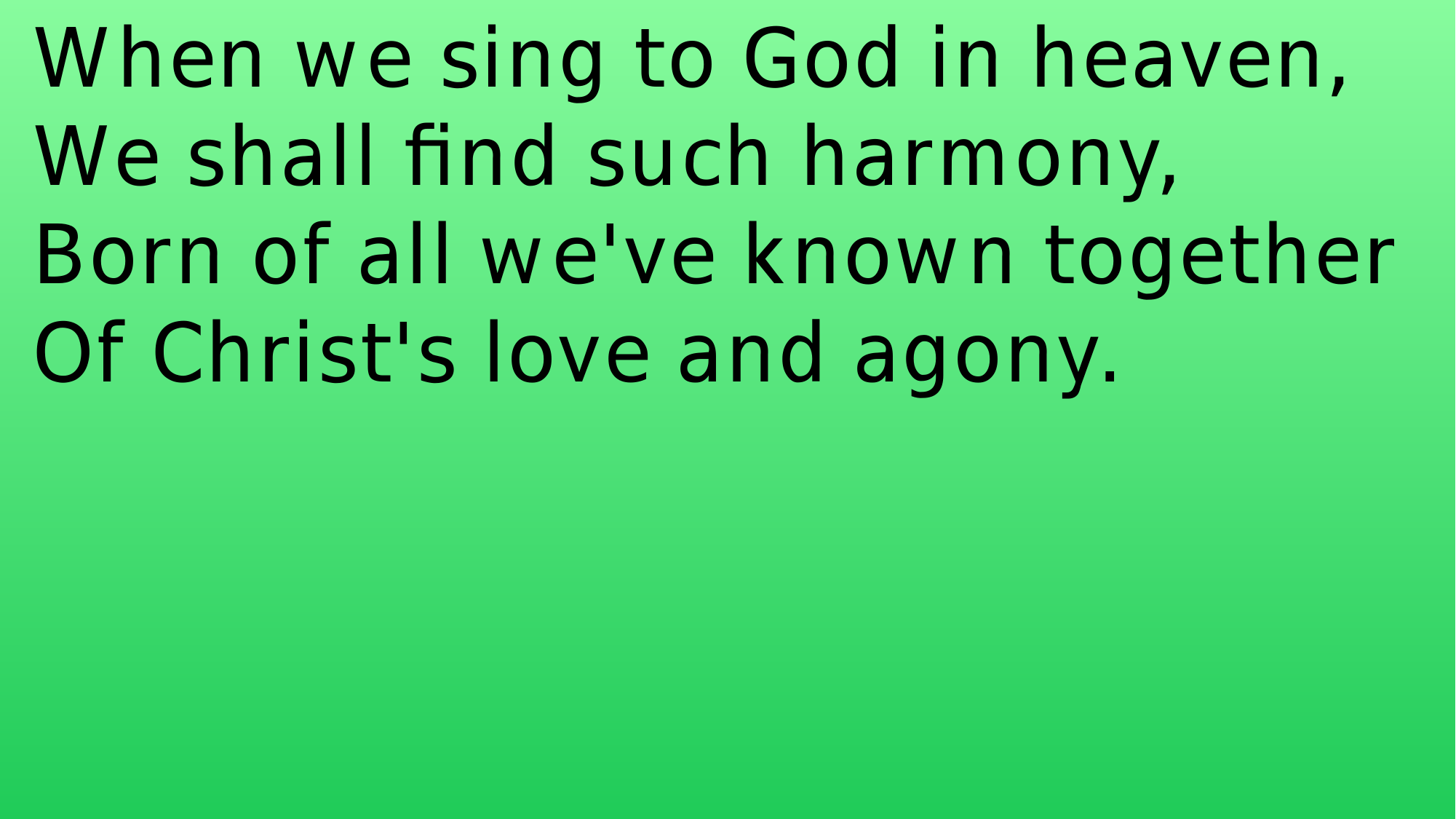

When we sing to God in heaven,
 We shall find such harmony,
 Born of all we've known together
 Of Christ's love and agony.